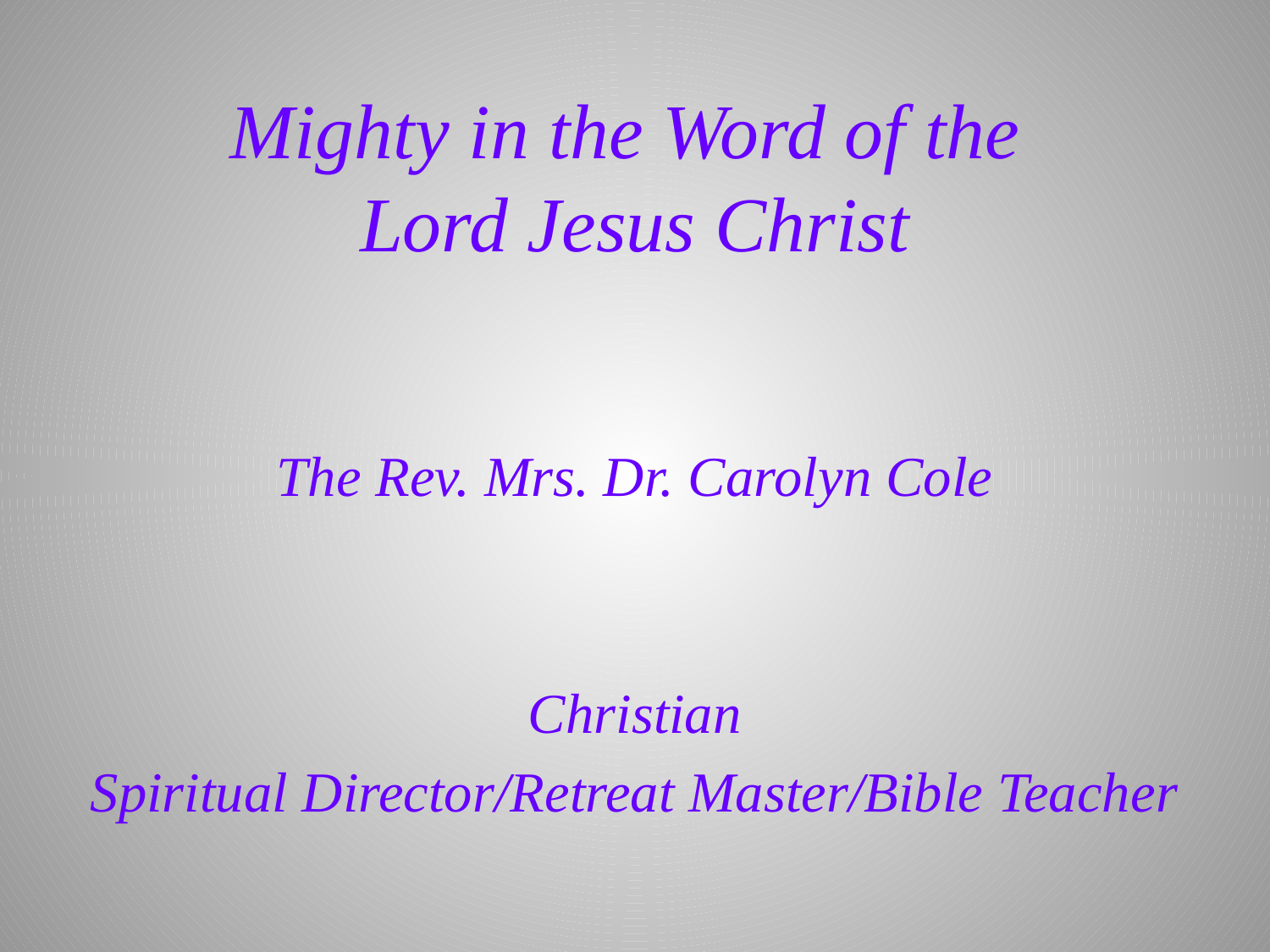

# Mighty in the Word of the Lord Jesus Christ
The Rev. Mrs. Dr. Carolyn Cole

Christian
Spiritual Director/Retreat Master/Bible Teacher